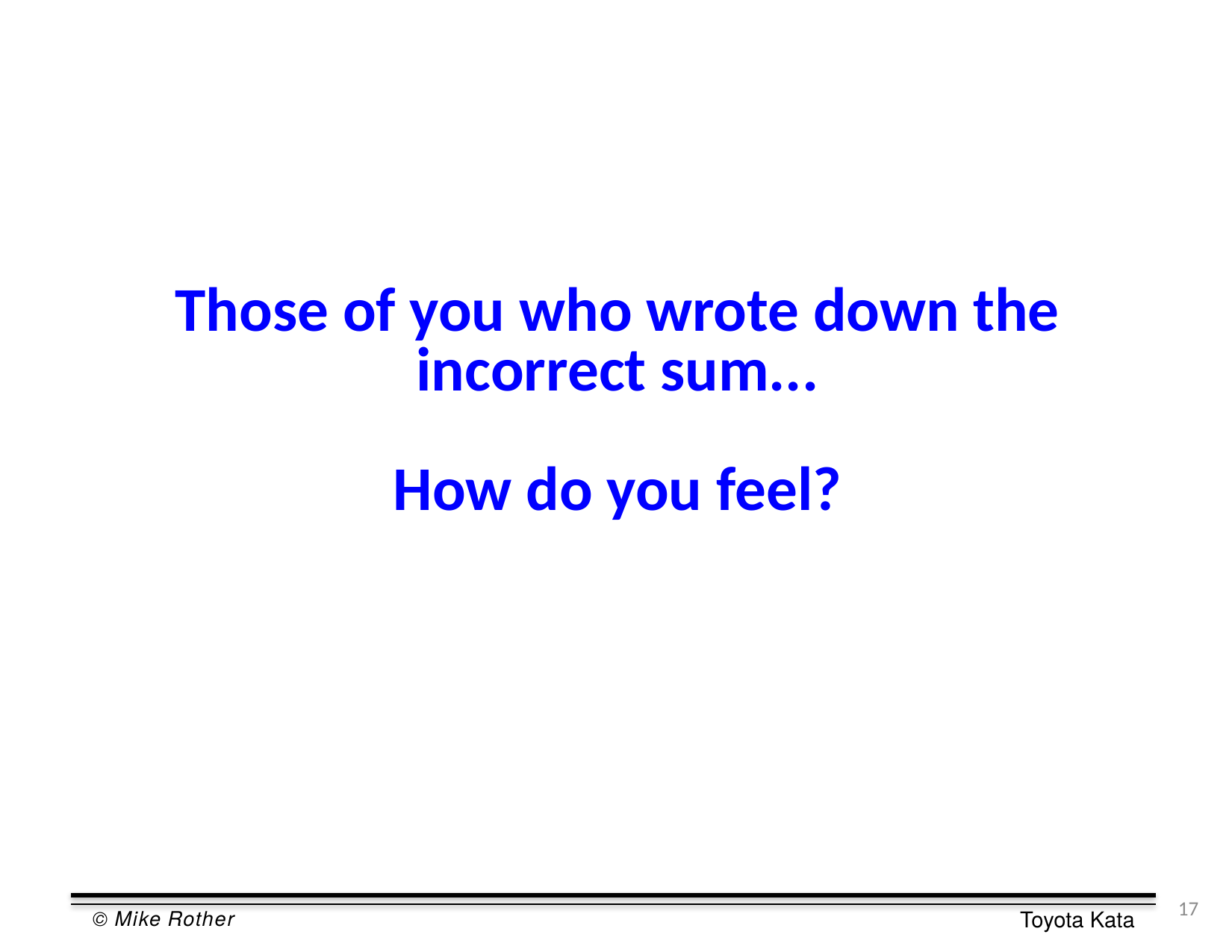

Those of you who wrote down the incorrect sum...

How do you feel?
17